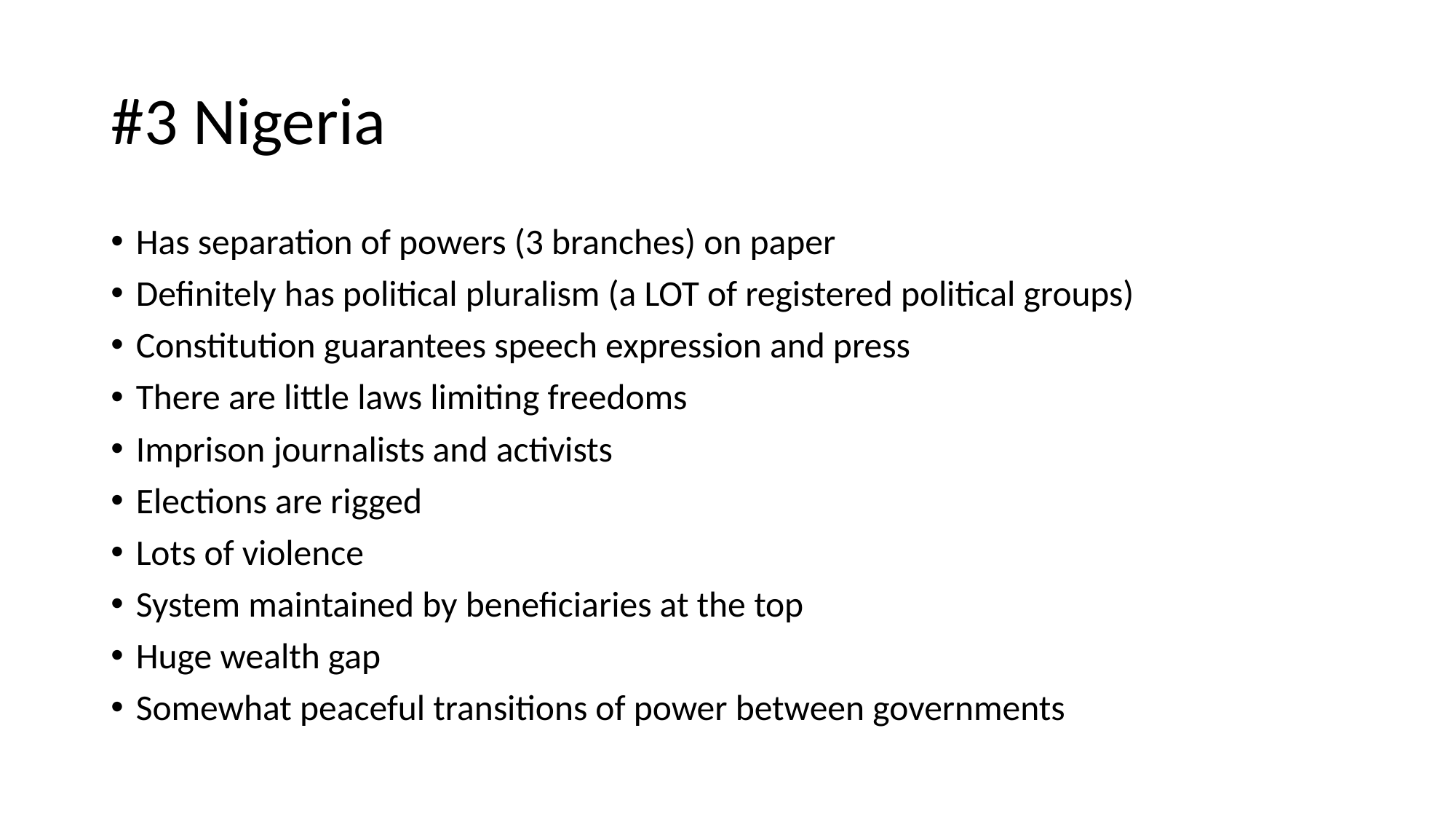

# #3 Nigeria
Has separation of powers (3 branches) on paper
Definitely has political pluralism (a LOT of registered political groups)
Constitution guarantees speech expression and press
There are little laws limiting freedoms
Imprison journalists and activists
Elections are rigged
Lots of violence
System maintained by beneficiaries at the top
Huge wealth gap
Somewhat peaceful transitions of power between governments